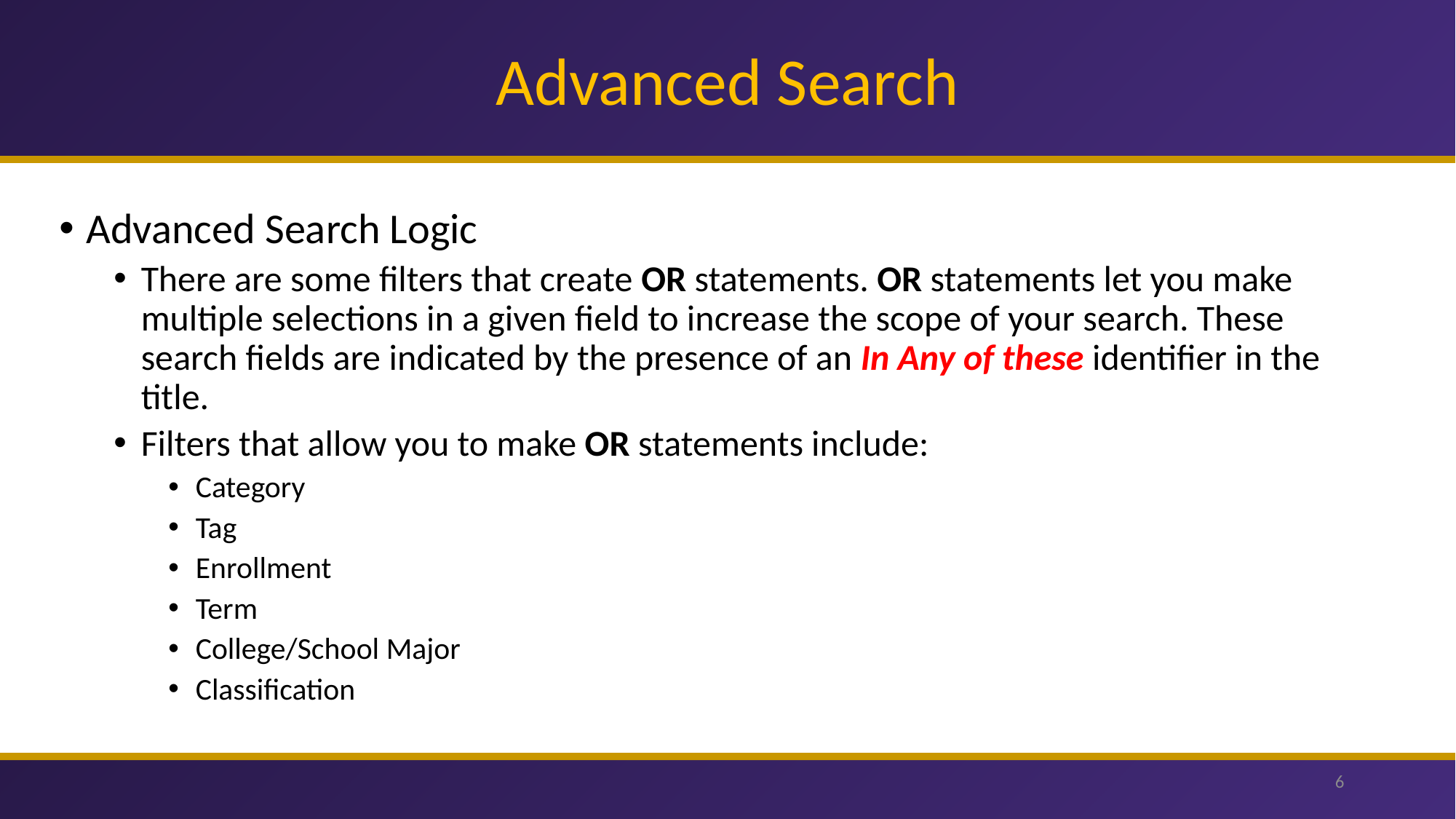

# Advanced Search
Advanced Search Logic
There are some filters that create OR statements. OR statements let you make multiple selections in a given field to increase the scope of your search. These search fields are indicated by the presence of an In Any of these identifier in the title.
Filters that allow you to make OR statements include:
Category
Tag
Enrollment
Term
College/School Major
Classification

6